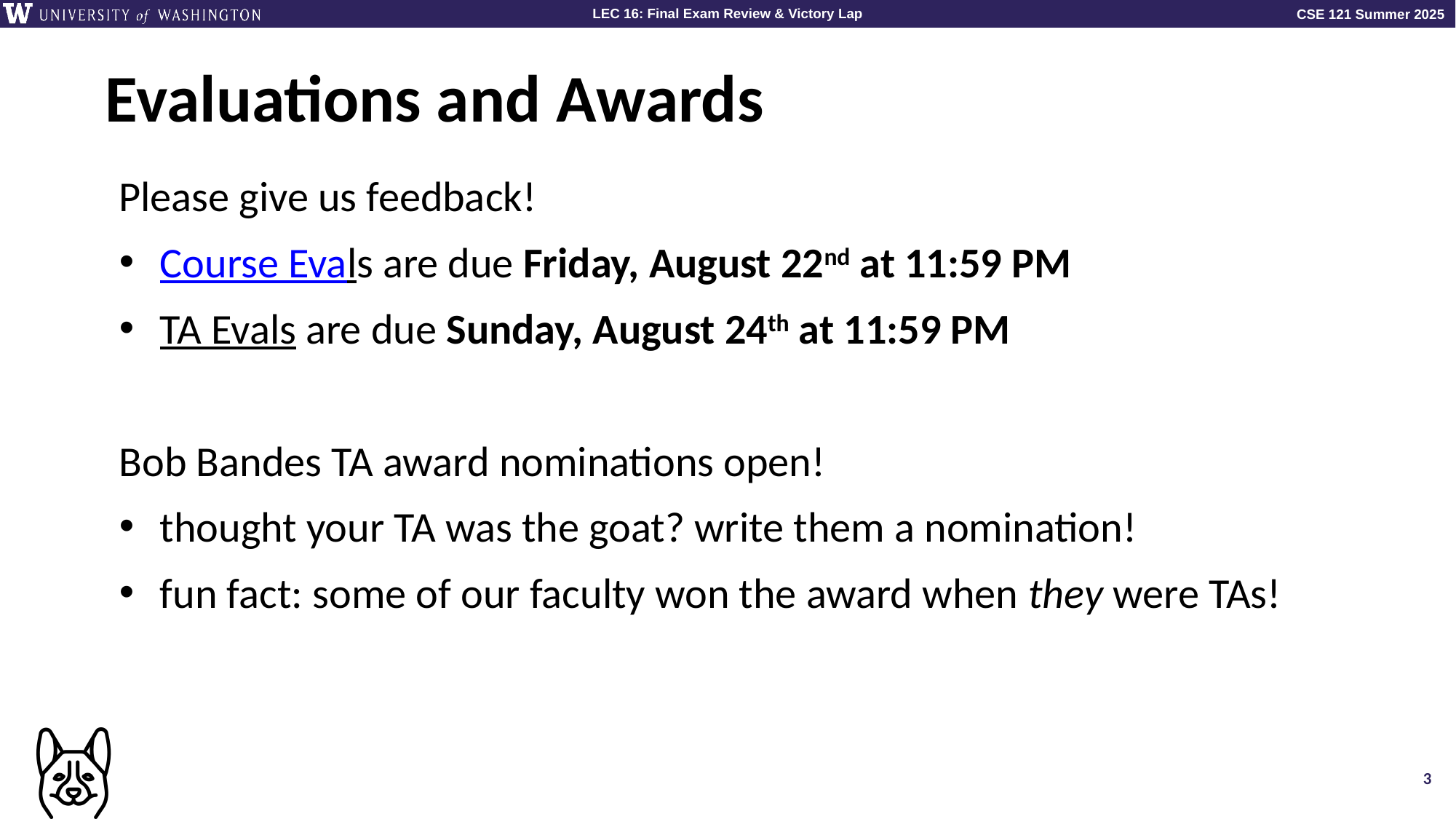

# Evaluations and Awards
Please give us feedback!
Course Evals are due Friday, August 22nd at 11:59 PM
TA Evals are due Sunday, August 24th at 11:59 PM

Bob Bandes TA award nominations open!
thought your TA was the goat? write them a nomination!
fun fact: some of our faculty won the award when they were TAs!
3